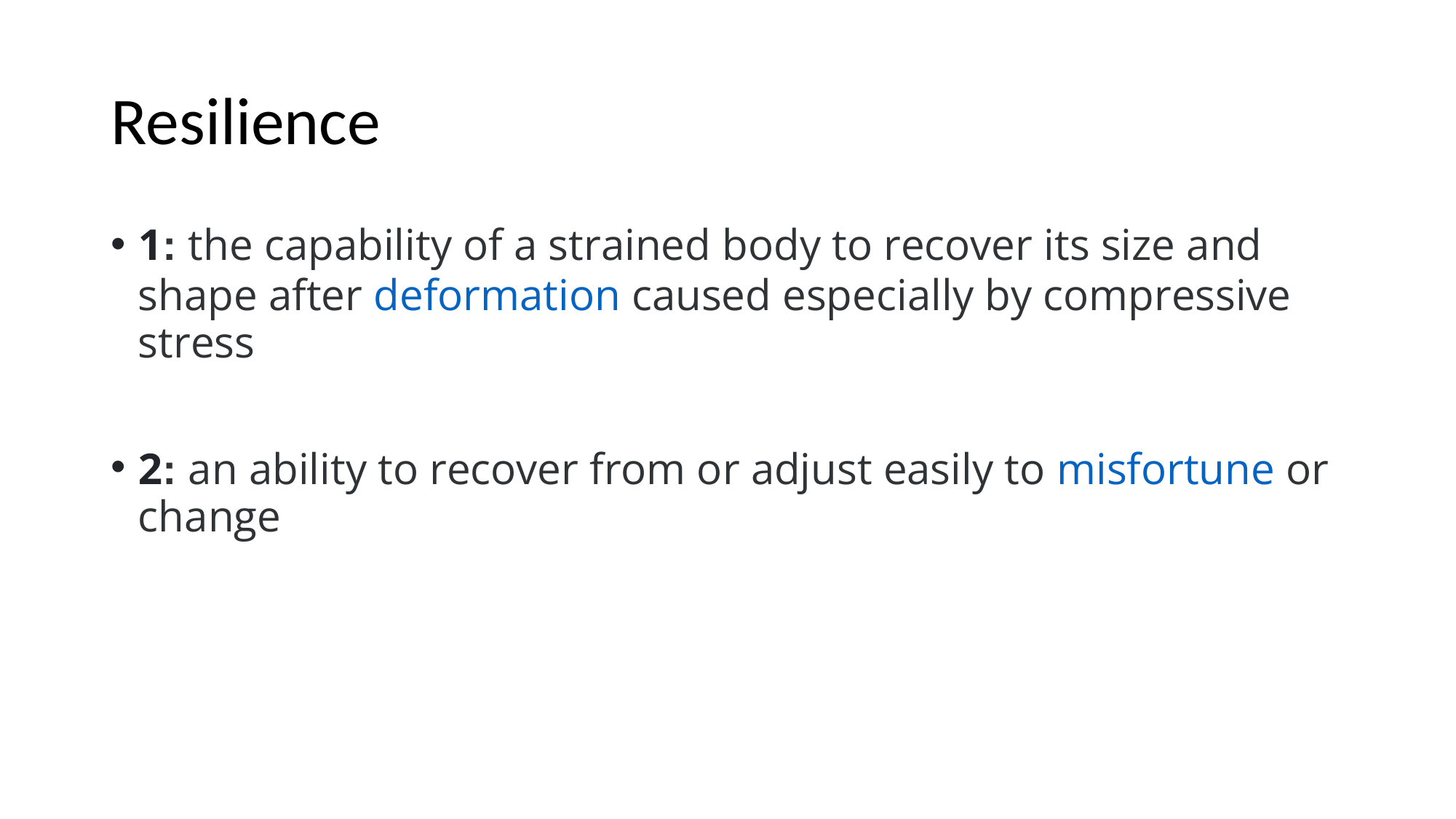

# Resilience
1: the capability of a strained body to recover its size and shape after deformation caused especially by compressive stress

2: an ability to recover from or adjust easily to misfortune or change